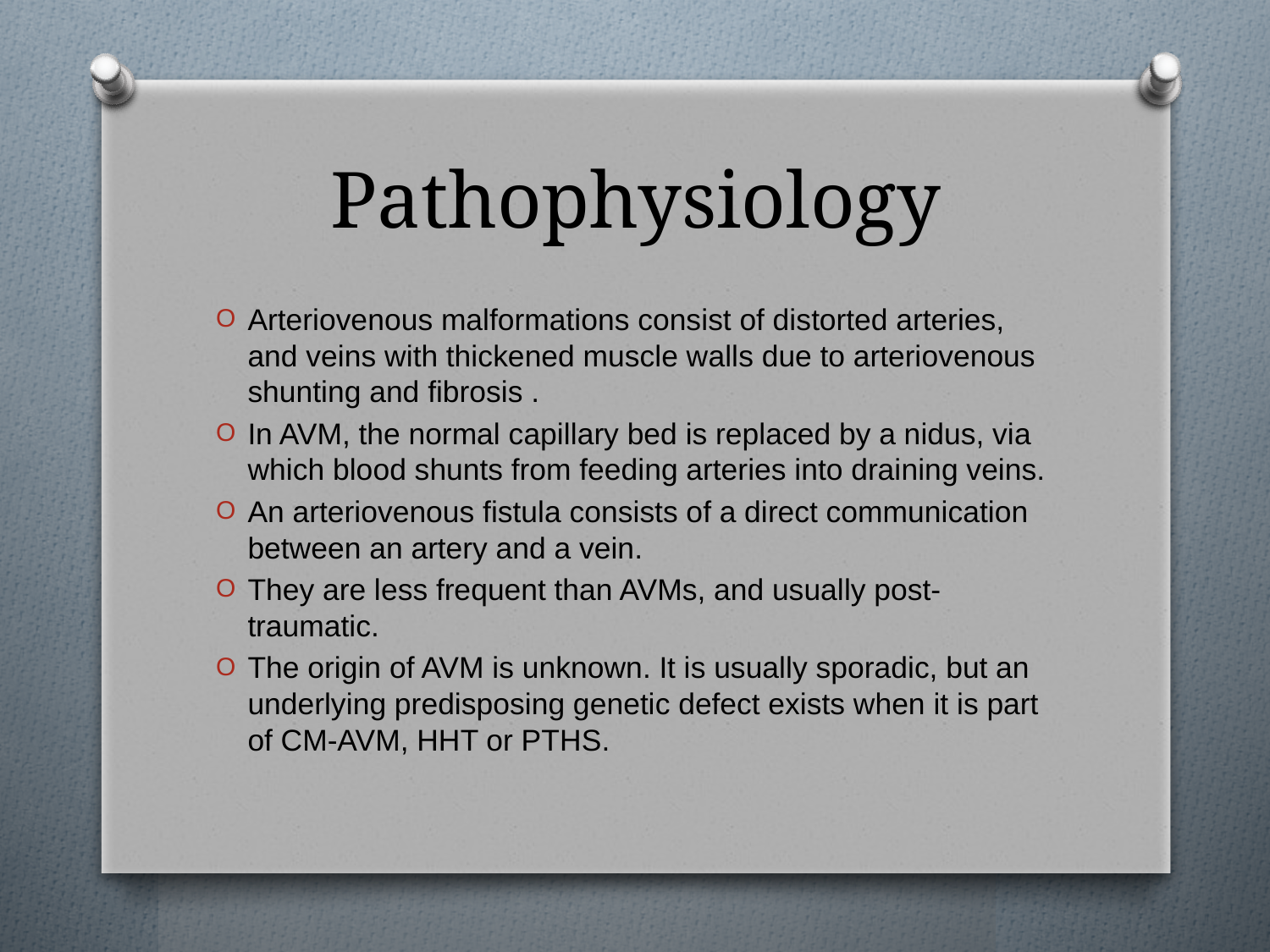

# Pathophysiology
Arteriovenous malformations consist of distorted arteries, and veins with thickened muscle walls due to arteriovenous shunting and fibrosis .
In AVM, the normal capillary bed is replaced by a nidus, via which blood shunts from feeding arteries into draining veins.
An arteriovenous fistula consists of a direct communication between an artery and a vein.
They are less frequent than AVMs, and usually post‐traumatic.
The origin of AVM is unknown. It is usually sporadic, but an underlying predisposing genetic defect exists when it is part of CM‐AVM, HHT or PTHS.